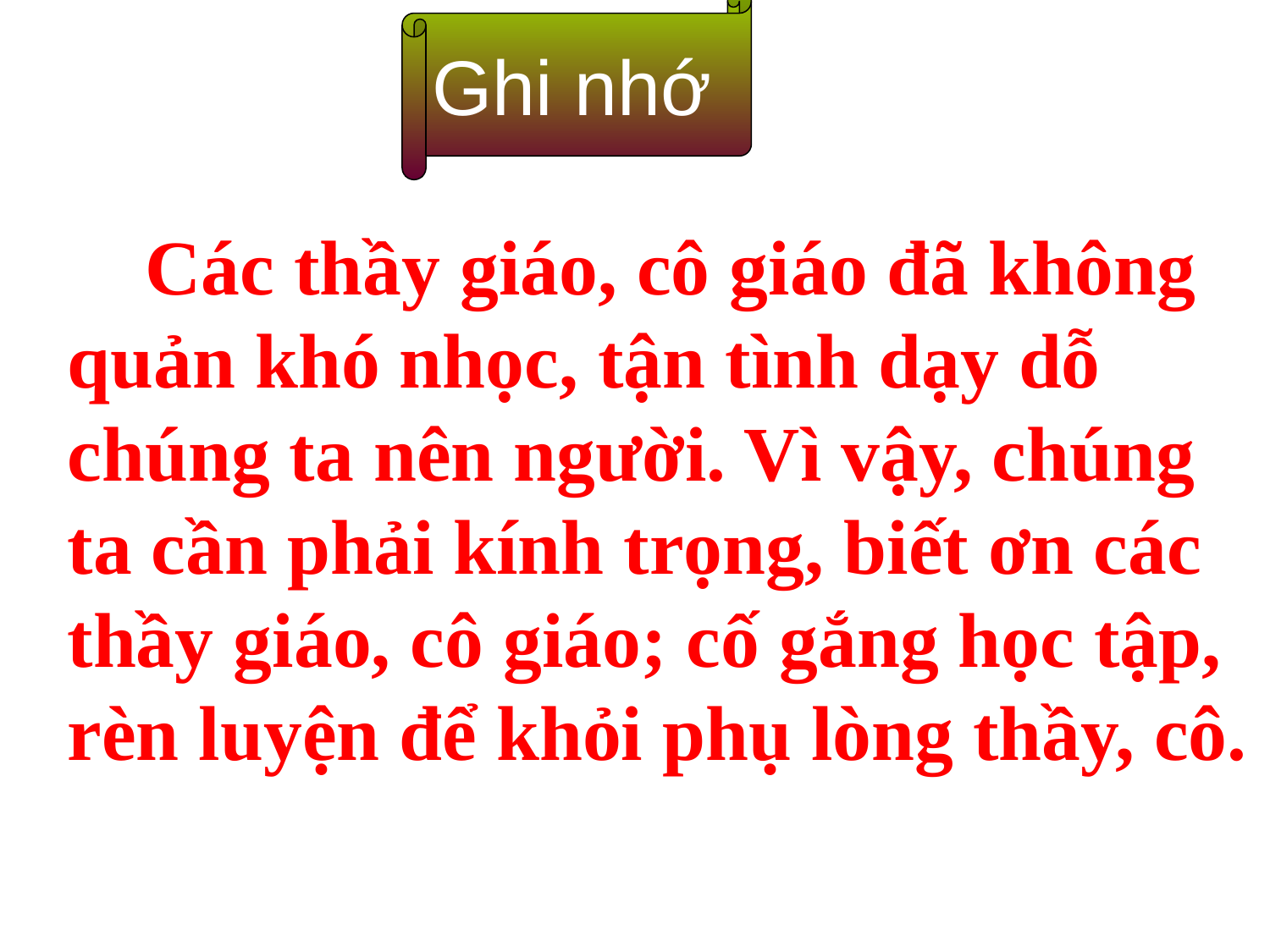

Ghi nhớ
    Các thầy giáo, cô giáo đã không quản khó nhọc, tận tình dạy dỗ chúng ta nên người. Vì vậy, chúng ta cần phải kính trọng, biết ơn các thầy giáo, cô giáo; cố gắng học tập, rèn luyện để khỏi phụ lòng thầy, cô.